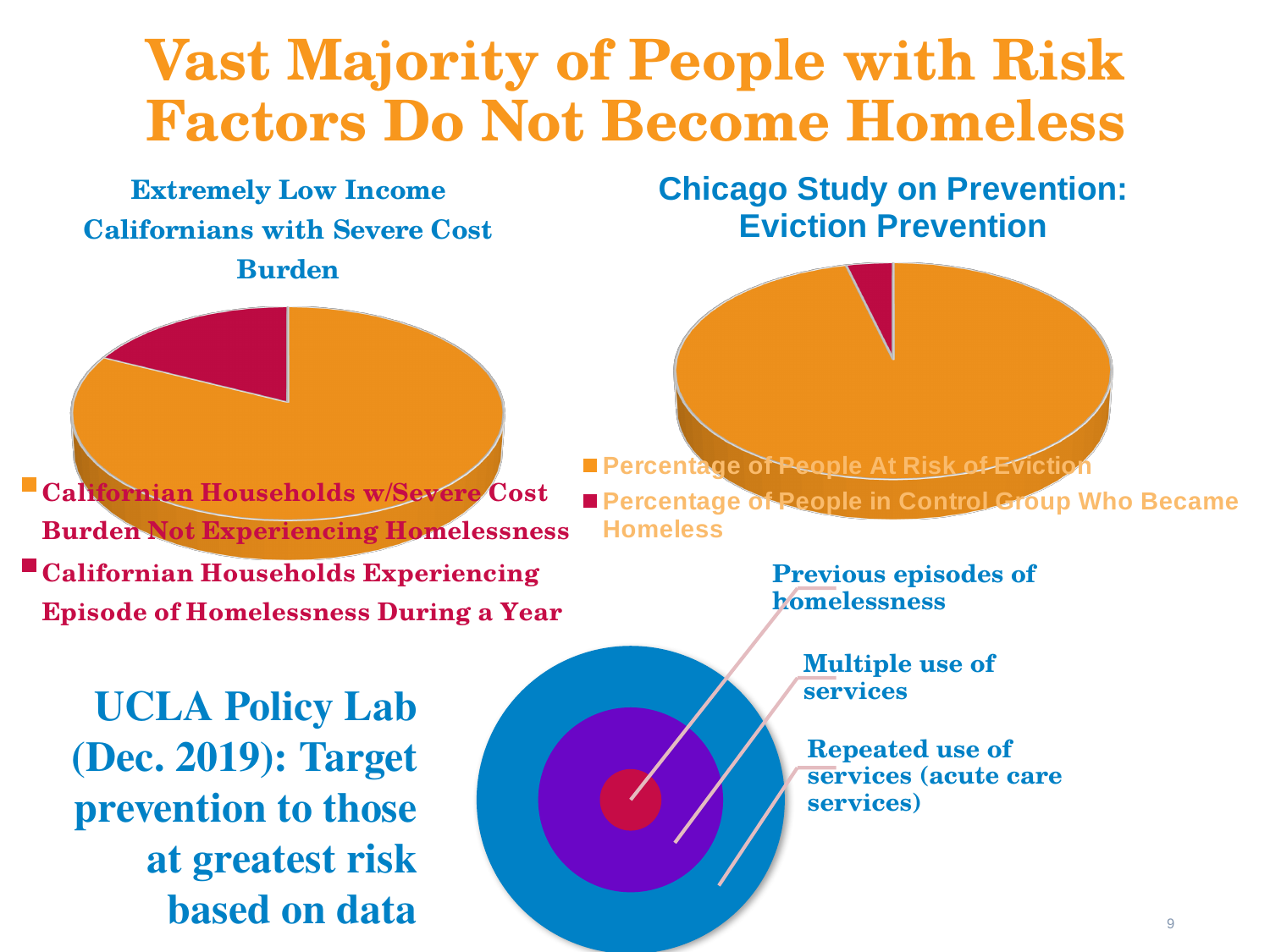

# Vast Majority of People with Risk Factors Do Not Become Homeless

[unsupported chart]

[unsupported chart]

Previous episodes of homelessness
Multiple use of services
Repeated use of services (acute care services)
UCLA Policy Lab (Dec. 2019): Target prevention to those at greatest risk based on data